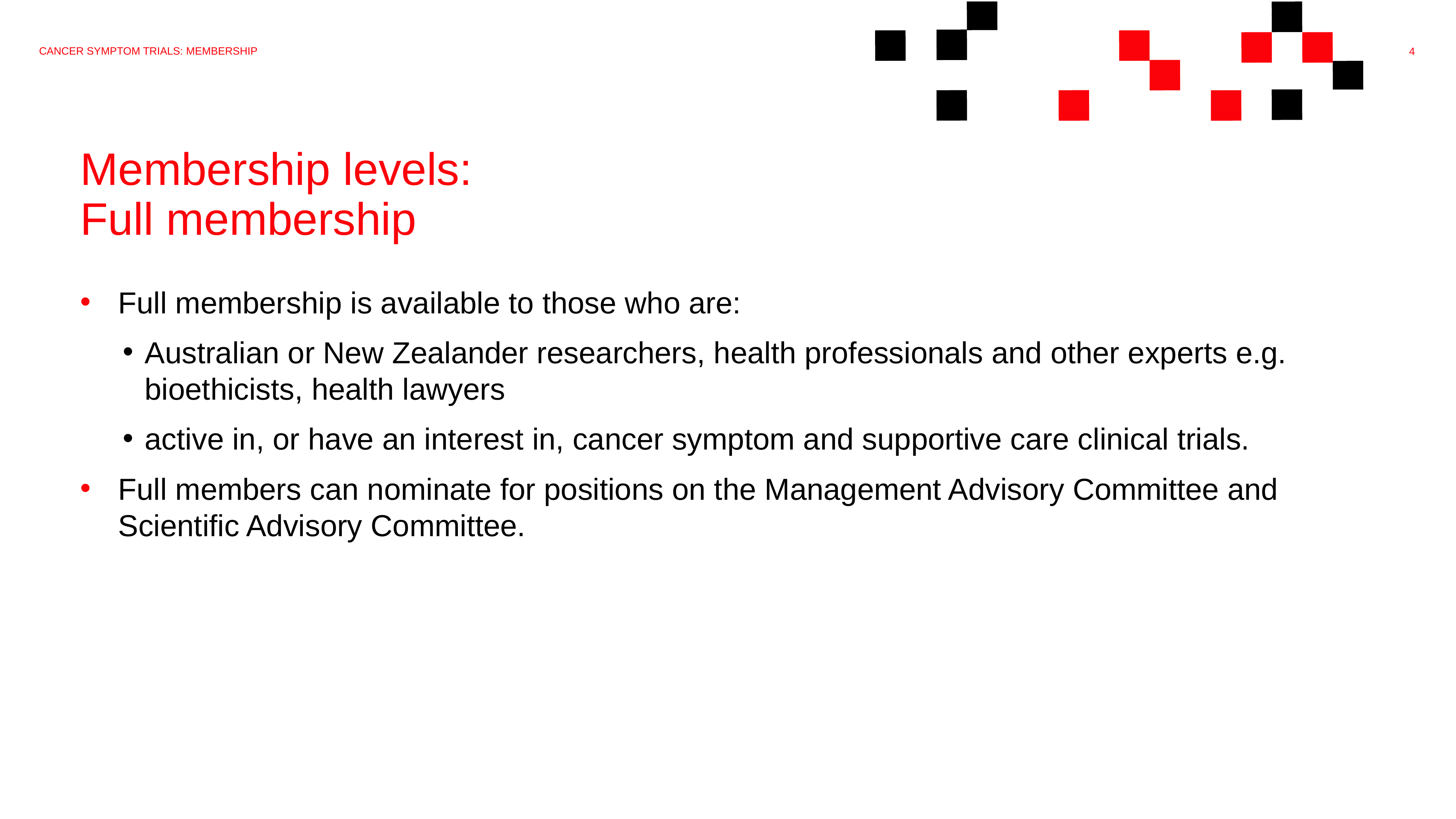

Cancer symptom trials: membership
# Membership levels: Full membership
Full membership is available to those who are:
Australian or New Zealander researchers, health professionals and other experts e.g. bioethicists, health lawyers
active in, or have an interest in, cancer symptom and supportive care clinical trials.
Full members can nominate for positions on the Management Advisory Committee and Scientific Advisory Committee.